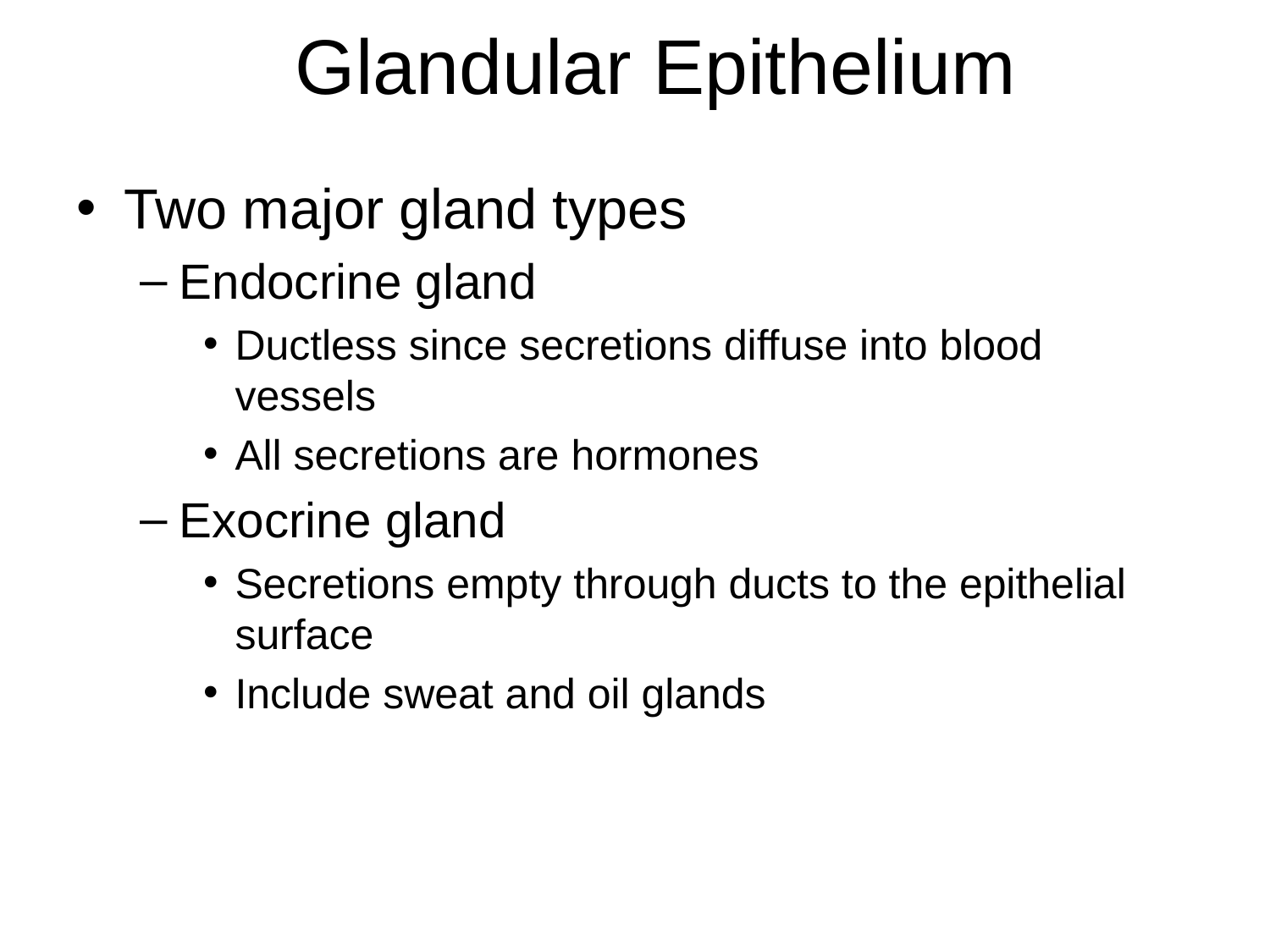

Glandular Epithelium
Two major gland types
Endocrine gland
Ductless since secretions diffuse into blood vessels
All secretions are hormones
Exocrine gland
Secretions empty through ducts to the epithelial surface
Include sweat and oil glands